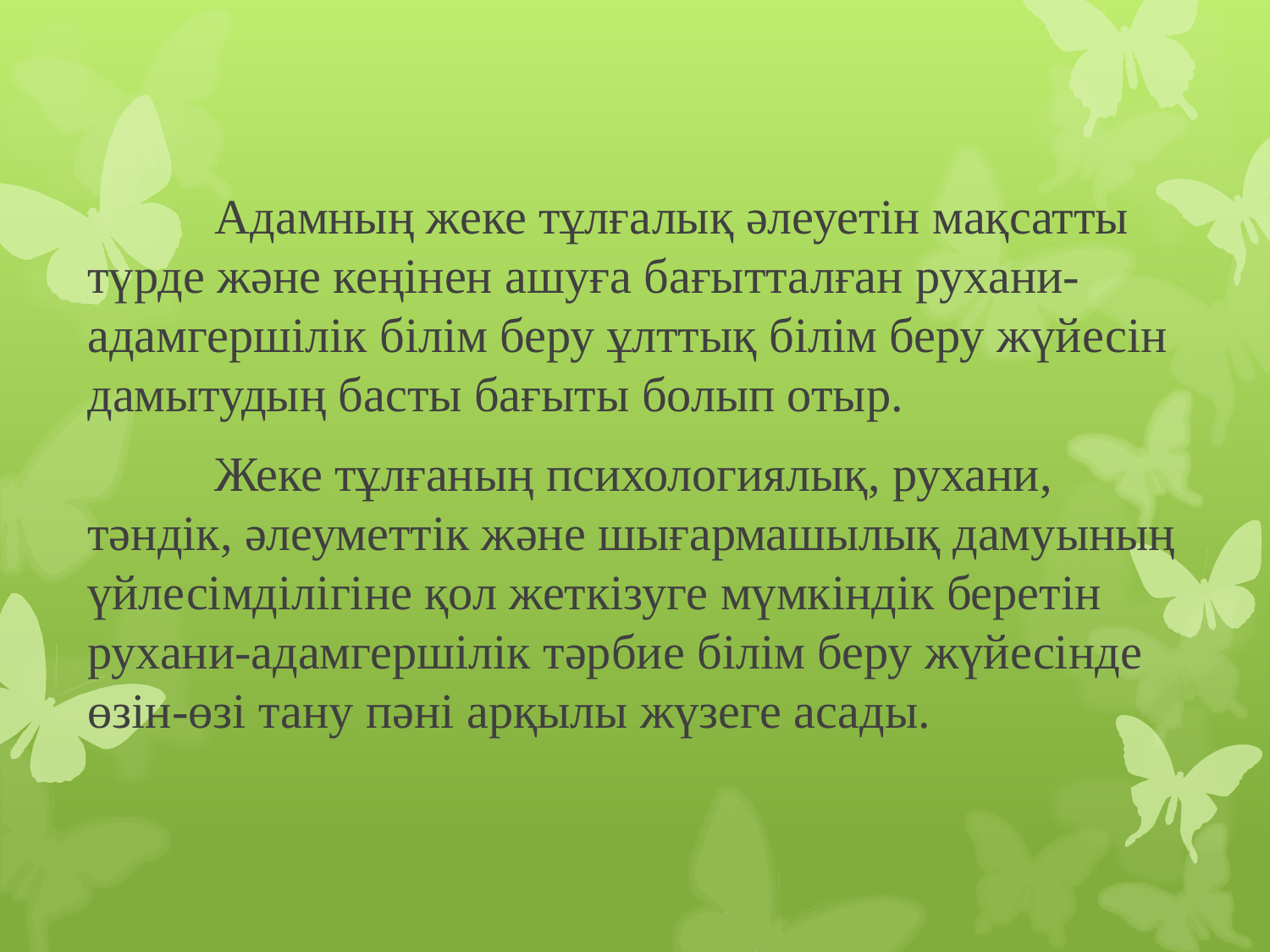

Адамның жеке тұлғалық әлеуетін мақсатты түрде және кеңінен ашуға бағытталған рухани-адамгершілік білім беру ұлттық білім беру жүйесін дамытудың басты бағыты болып отыр.
	Жеке тұлғаның психологиялық, рухани, тәндік, әлеуметтік және шығармашылық дамуының үйлесімділігіне қол жеткізуге мүмкіндік беретін рухани-адамгершілік тәрбие білім беру жүйесінде өзін-өзі тану пәні арқылы жүзеге асады.